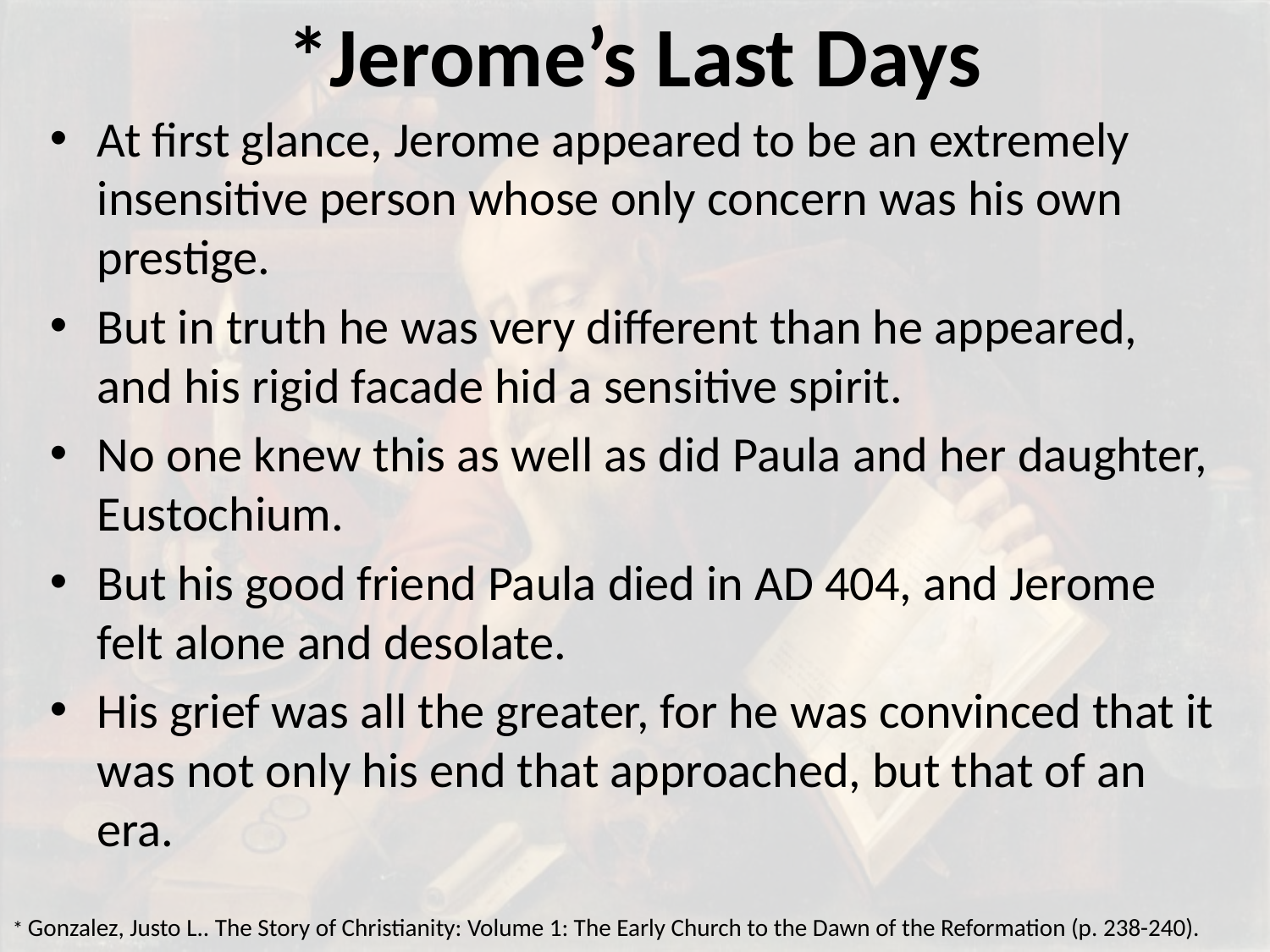

# *Jerome’s Last Days
At first glance, Jerome appeared to be an extremely insensitive person whose only concern was his own prestige.
But in truth he was very different than he appeared, and his rigid facade hid a sensitive spirit.
No one knew this as well as did Paula and her daughter, Eustochium.
But his good friend Paula died in AD 404, and Jerome felt alone and desolate.
His grief was all the greater, for he was convinced that it was not only his end that approached, but that of an era.

* Gonzalez, Justo L.. The Story of Christianity: Volume 1: The Early Church to the Dawn of the Reformation (p. 238-240).